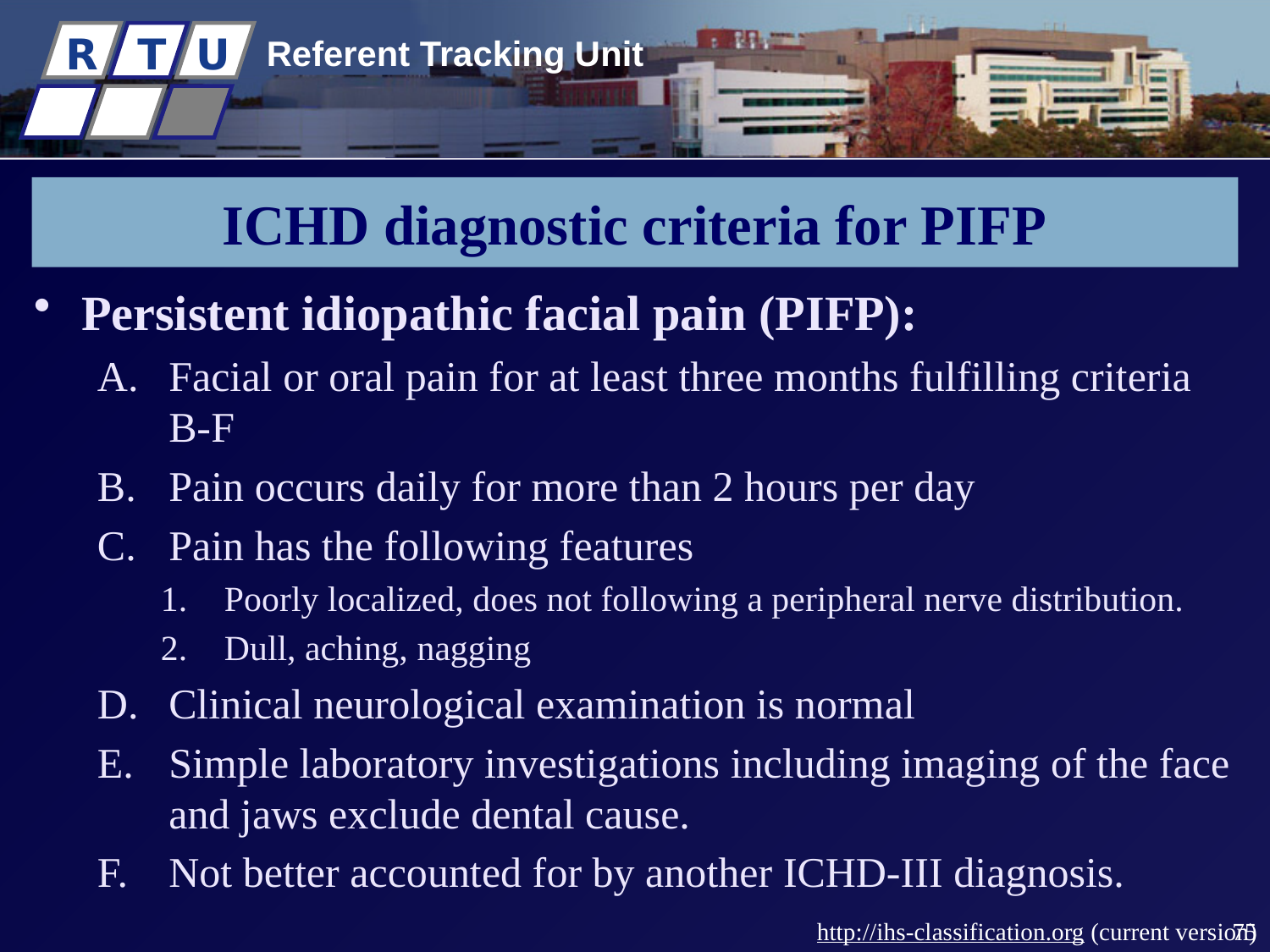

# ICHD diagnostic criteria for PIFP
Persistent idiopathic facial pain (PIFP):
Facial or oral pain for at least three months fulfilling criteria B-F
Pain occurs daily for more than 2 hours per day
Pain has the following features
Poorly localized, does not following a peripheral nerve distribution.
Dull, aching, nagging
Clinical neurological examination is normal
Simple laboratory investigations including imaging of the face and jaws exclude dental cause.
Not better accounted for by another ICHD-III diagnosis.
http://ihs-classification.org (current version)
75